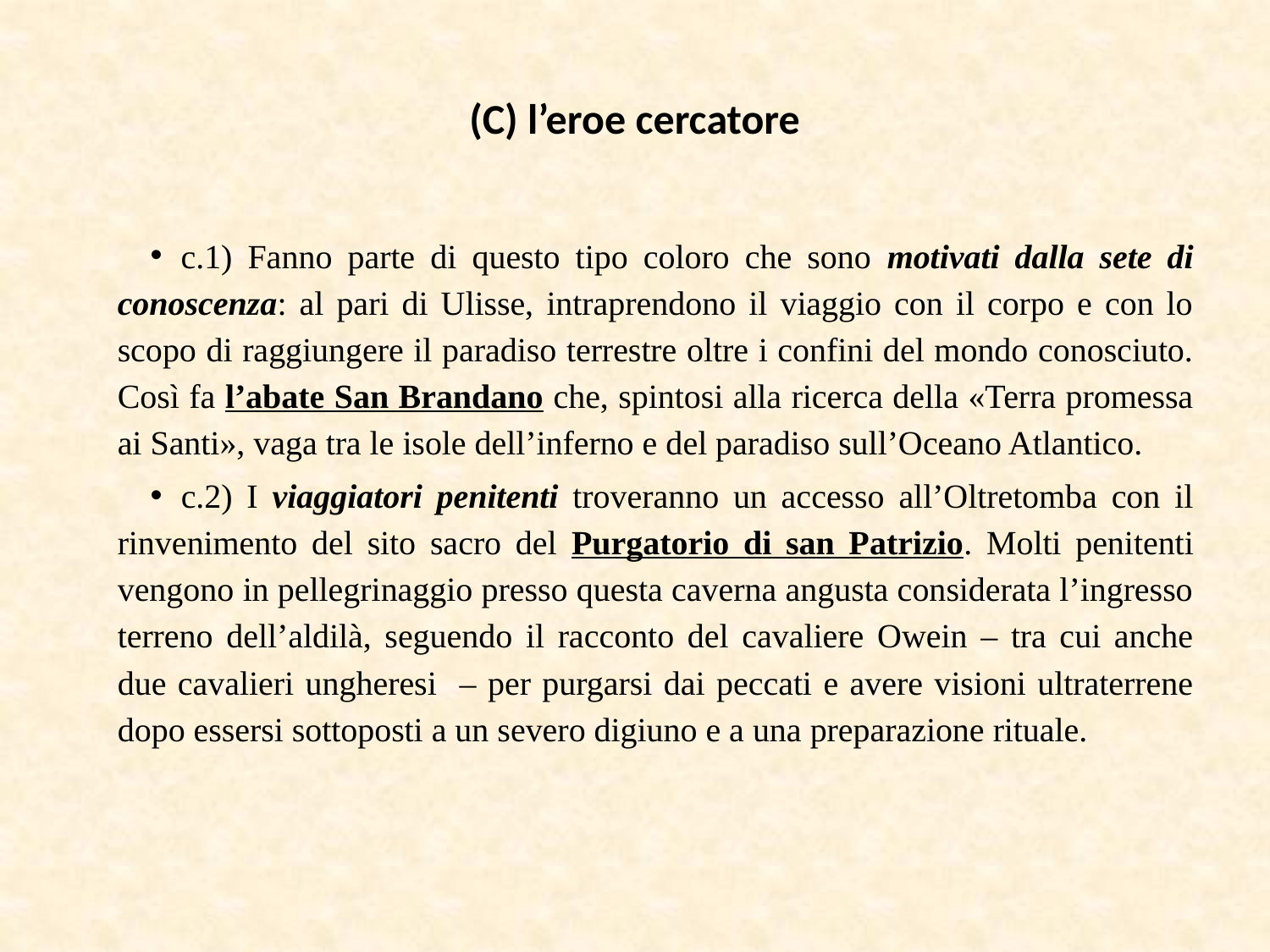

# (C) l’eroe cercatore
c.1) Fanno parte di questo tipo coloro che sono motivati dalla sete di conoscenza: al pari di Ulisse, intraprendono il viaggio con il corpo e con lo scopo di raggiungere il paradiso terrestre oltre i confini del mondo conosciuto. Così fa l’abate San Brandano che, spintosi alla ricerca della «Terra promessa ai Santi», vaga tra le isole dell’inferno e del paradiso sull’Oceano Atlantico.
c.2) I viaggiatori penitenti troveranno un accesso all’Oltretomba con il rinvenimento del sito sacro del Purgatorio di san Patrizio. Molti penitenti vengono in pellegrinaggio presso questa caverna angusta considerata l’ingresso terreno dell’aldilà, seguendo il racconto del cavaliere Owein – tra cui anche due cavalieri ungheresi  – per purgarsi dai peccati e avere visioni ultraterrene dopo essersi sottoposti a un severo digiuno e a una preparazione rituale.